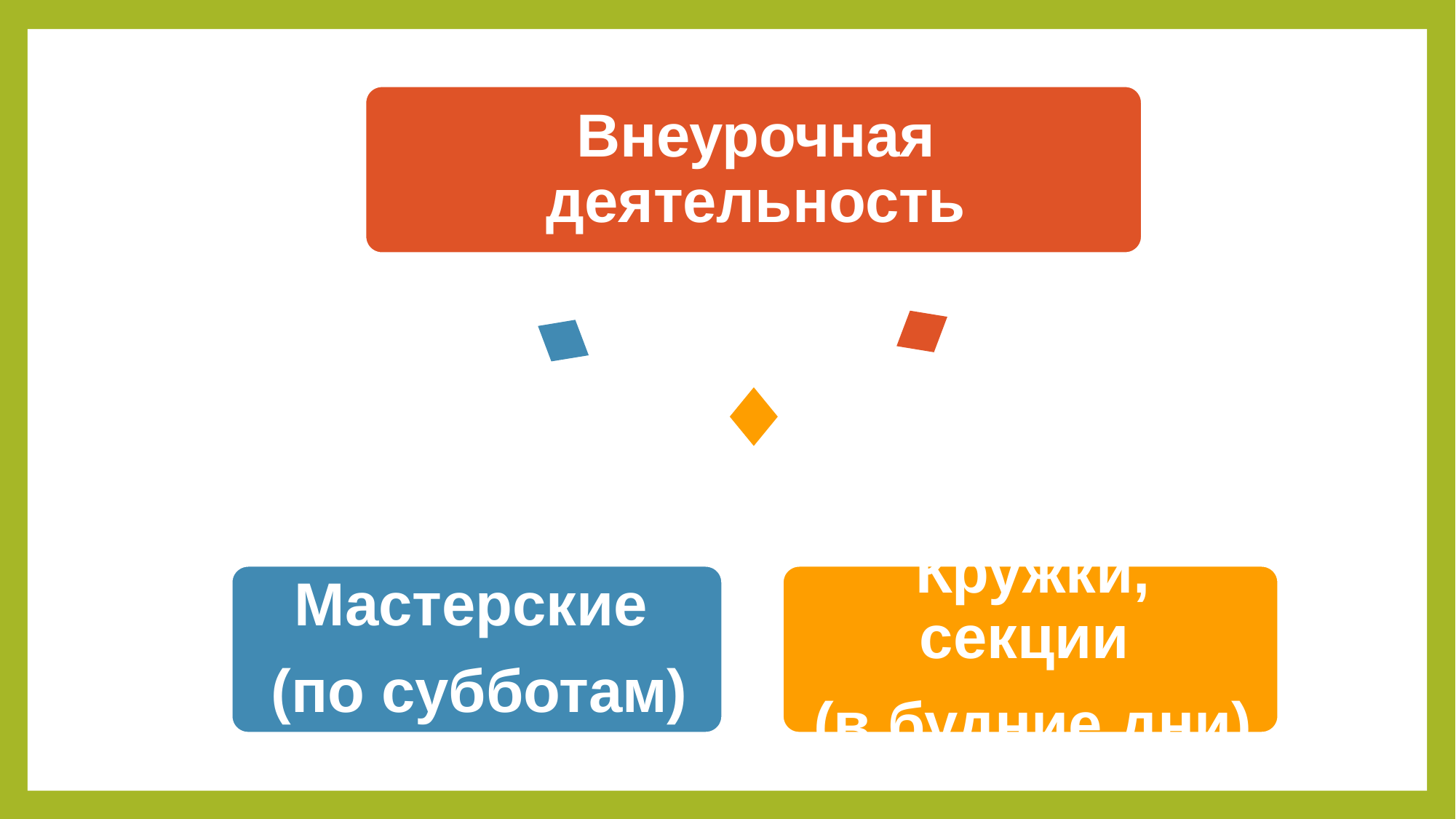

Внеурочная деятельность

Кружки, секции
(в будние дни)

Мастерские
(по субботам)